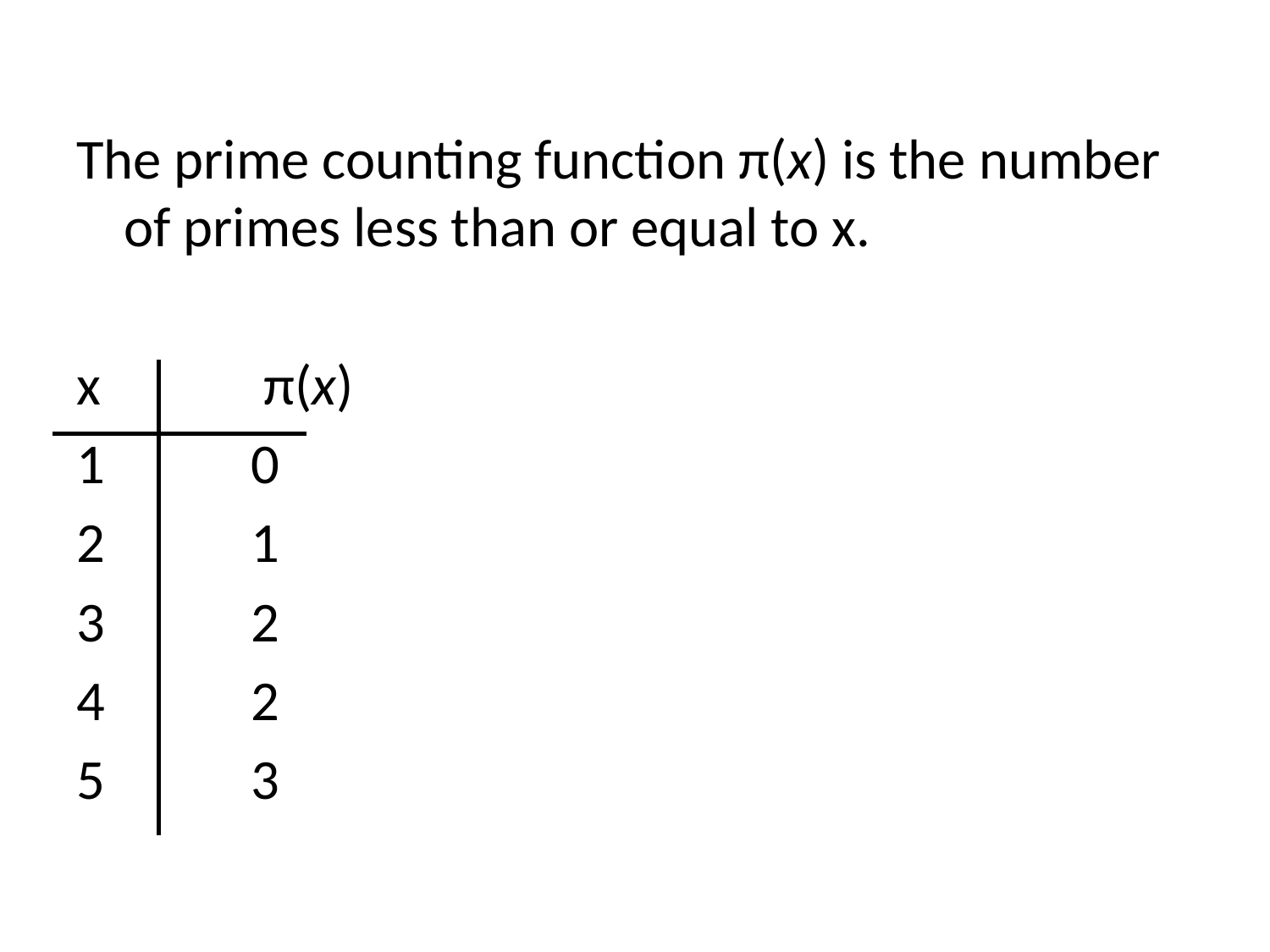

The prime counting function π(x) is the number of primes less than or equal to x.

x		 π(x)
1		0
2		1
3		2
4		2
5		3